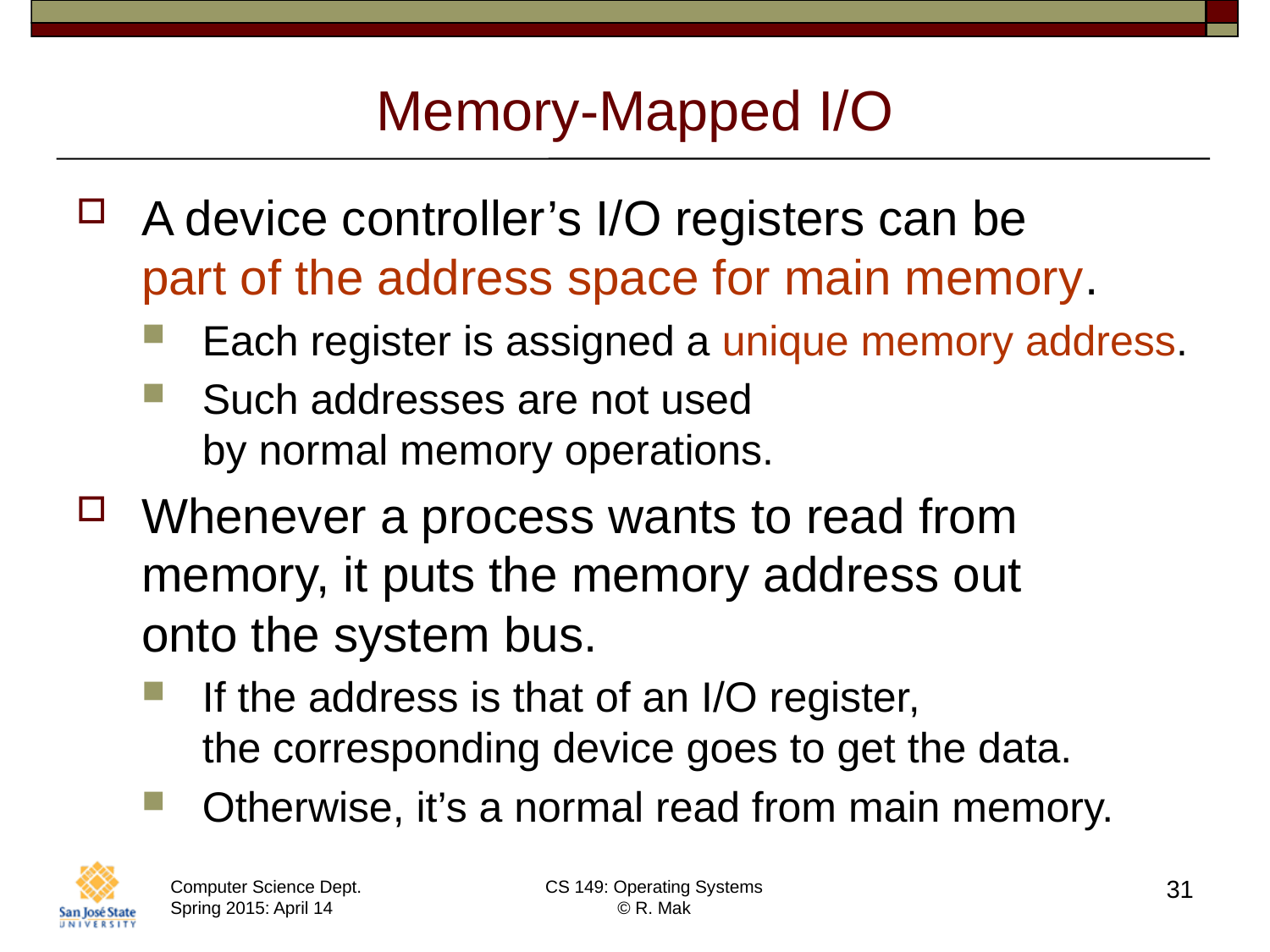

# Memory-Mapped I/O
A device controller’s I/O registers can be
part of the address space for main memory.
Each register is assigned a unique memory address.
Such addresses are not used
by normal memory operations.
Whenever a process wants to read from memory, it puts the memory address out
onto the system bus.
If the address is that of an I/O register,
the corresponding device goes to get the data.
Otherwise, it’s a normal read from main memory.
31